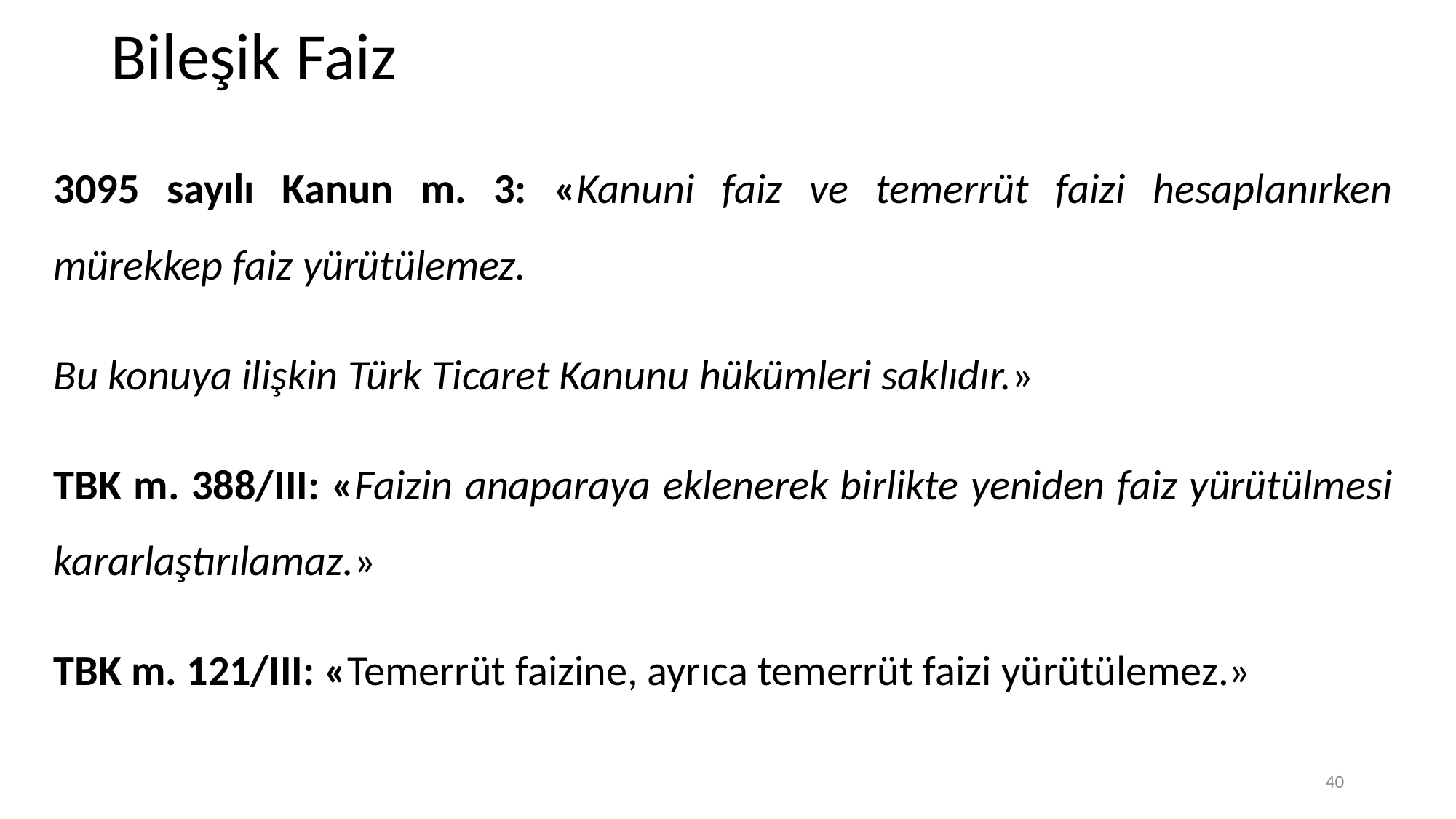

# Bileşik Faiz
3095 sayılı Kanun m. 3: «Kanuni faiz ve temerrüt faizi hesaplanırken mürekkep faiz yürütülemez.
Bu konuya ilişkin Türk Ticaret Kanunu hükümleri saklıdır.»
TBK m. 388/III: «Faizin anaparaya eklenerek birlikte yeniden faiz yürütülmesi kararlaştırılamaz.»
TBK m. 121/III: «Temerrüt faizine, ayrıca temerrüt faizi yürütülemez.»

40